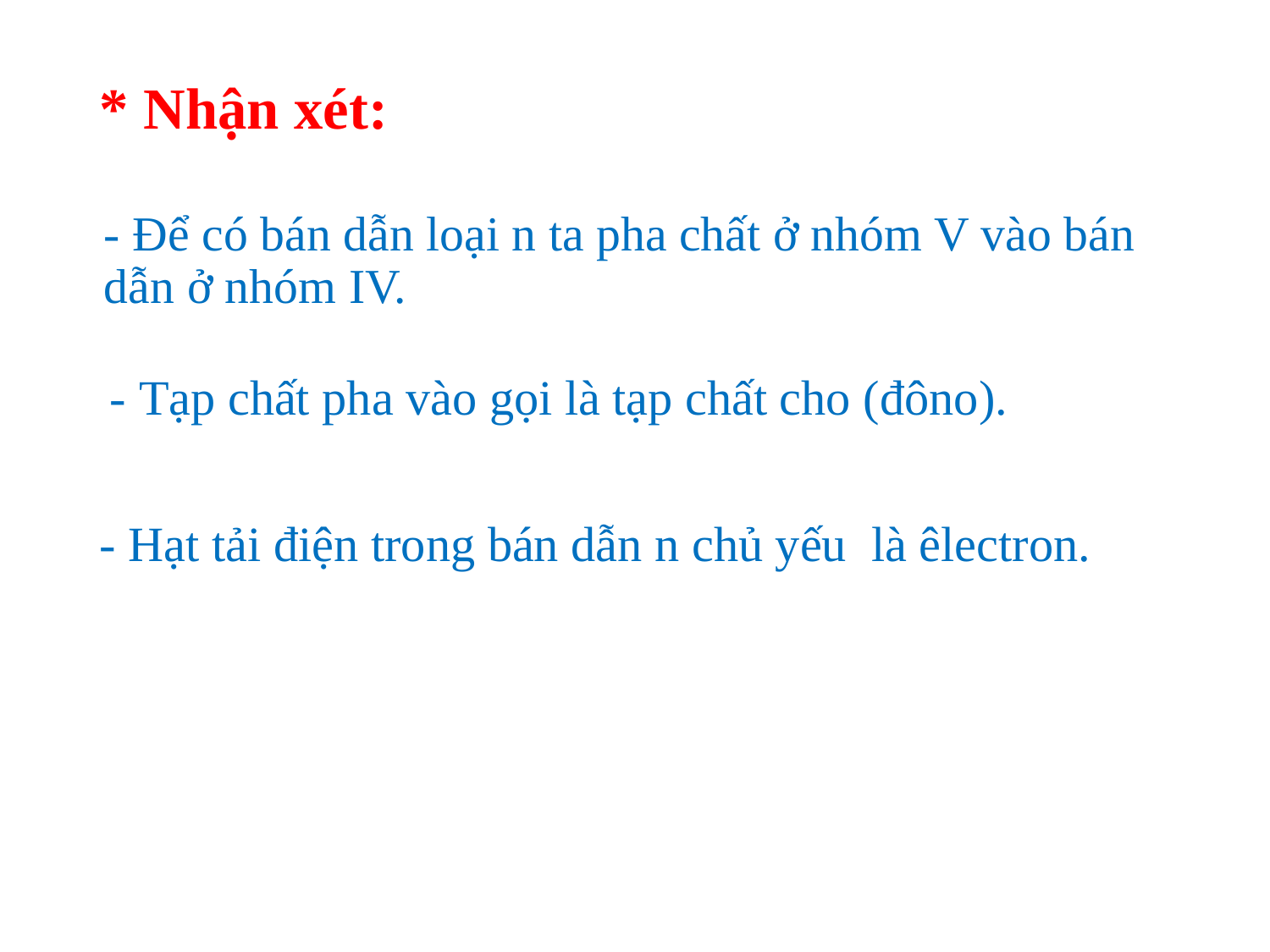

* Nhận xét:
- Để có bán dẫn loại n ta pha chất ở nhóm V vào bán dẫn ở nhóm IV.
- Tạp chất pha vào gọi là tạp chất cho (đôno).

- Hạt tải điện trong bán dẫn n chủ yếu  là êlectron.